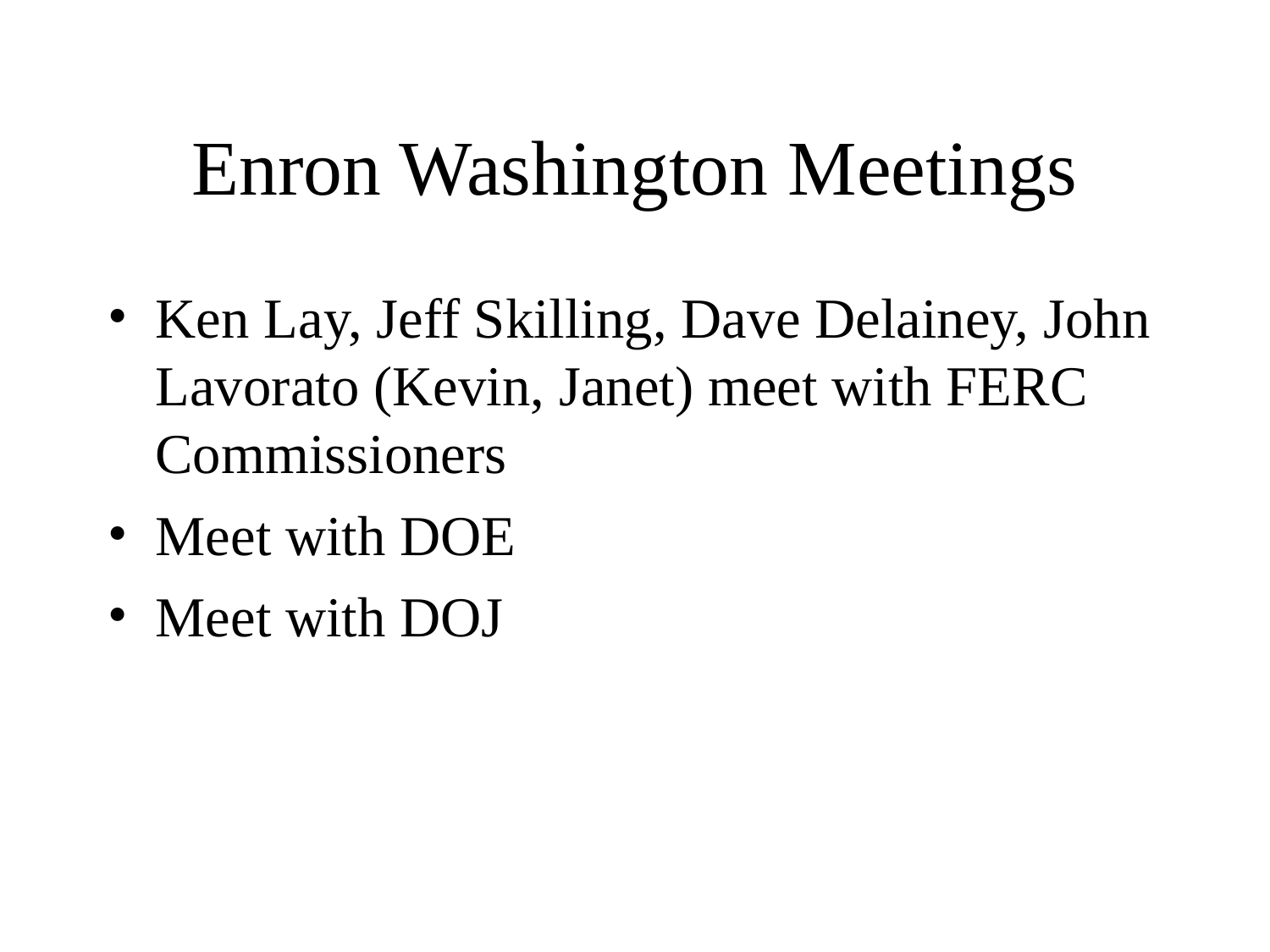

# Enron Washington Meetings
Ken Lay, Jeff Skilling, Dave Delainey, John Lavorato (Kevin, Janet) meet with FERC Commissioners
Meet with DOE
Meet with DOJ